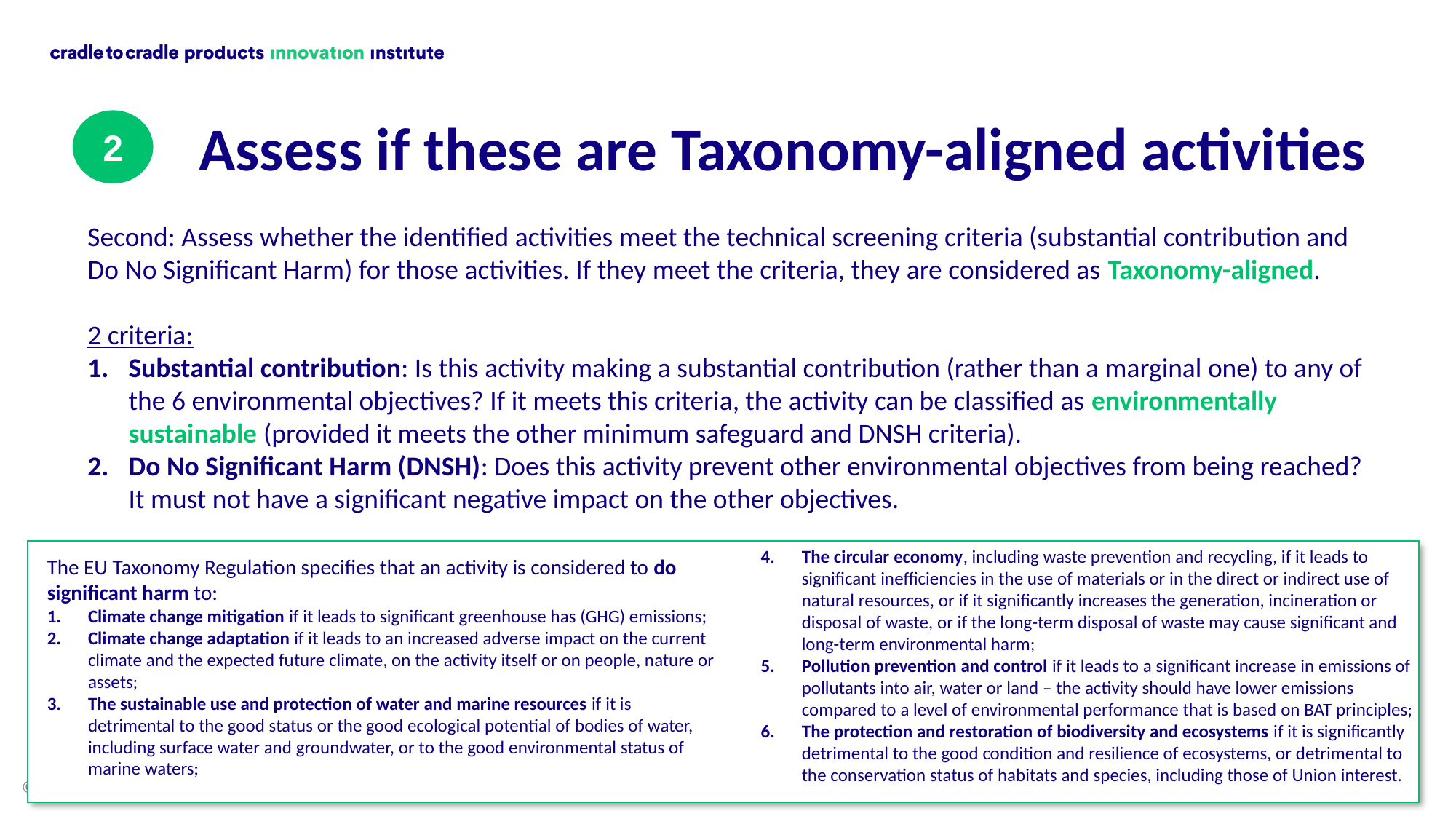

Assess if these are Taxonomy-aligned activities

2
Second: Assess whether the identified activities meet the technical screening criteria (substantial contribution and Do No Significant Harm) for those activities. If they meet the criteria, they are considered as Taxonomy-aligned.

2 criteria:
Substantial contribution: Is this activity making a substantial contribution (rather than a marginal one) to any of the 6 environmental objectives? If it meets this criteria, the activity can be classified as environmentally sustainable (provided it meets the other minimum safeguard and DNSH criteria).
Do No Significant Harm (DNSH): Does this activity prevent other environmental objectives from being reached? It must not have a significant negative impact on the other objectives.
The circular economy, including waste prevention and recycling, if it leads to significant inefficiencies in the use of materials or in the direct or indirect use of natural resources, or if it significantly increases the generation, incineration or disposal of waste, or if the long-term disposal of waste may cause significant and long-term environmental harm;
Pollution prevention and control if it leads to a significant increase in emissions of pollutants into air, water or land – the activity should have lower emissions compared to a level of environmental performance that is based on BAT principles;
The protection and restoration of biodiversity and ecosystems if it is significantly detrimental to the good condition and resilience of ecosystems, or detrimental to the conservation status of habitats and species, including those of Union interest.

The EU Taxonomy Regulation specifies that an activity is considered to do significant harm to:
Climate change mitigation if it leads to significant greenhouse has (GHG) emissions;
Climate change adaptation if it leads to an increased adverse impact on the current climate and the expected future climate, on the activity itself or on people, nature or assets;
The sustainable use and protection of water and marine resources if it is detrimental to the good status or the good ecological potential of bodies of water, including surface water and groundwater, or to the good environmental status of marine waters;